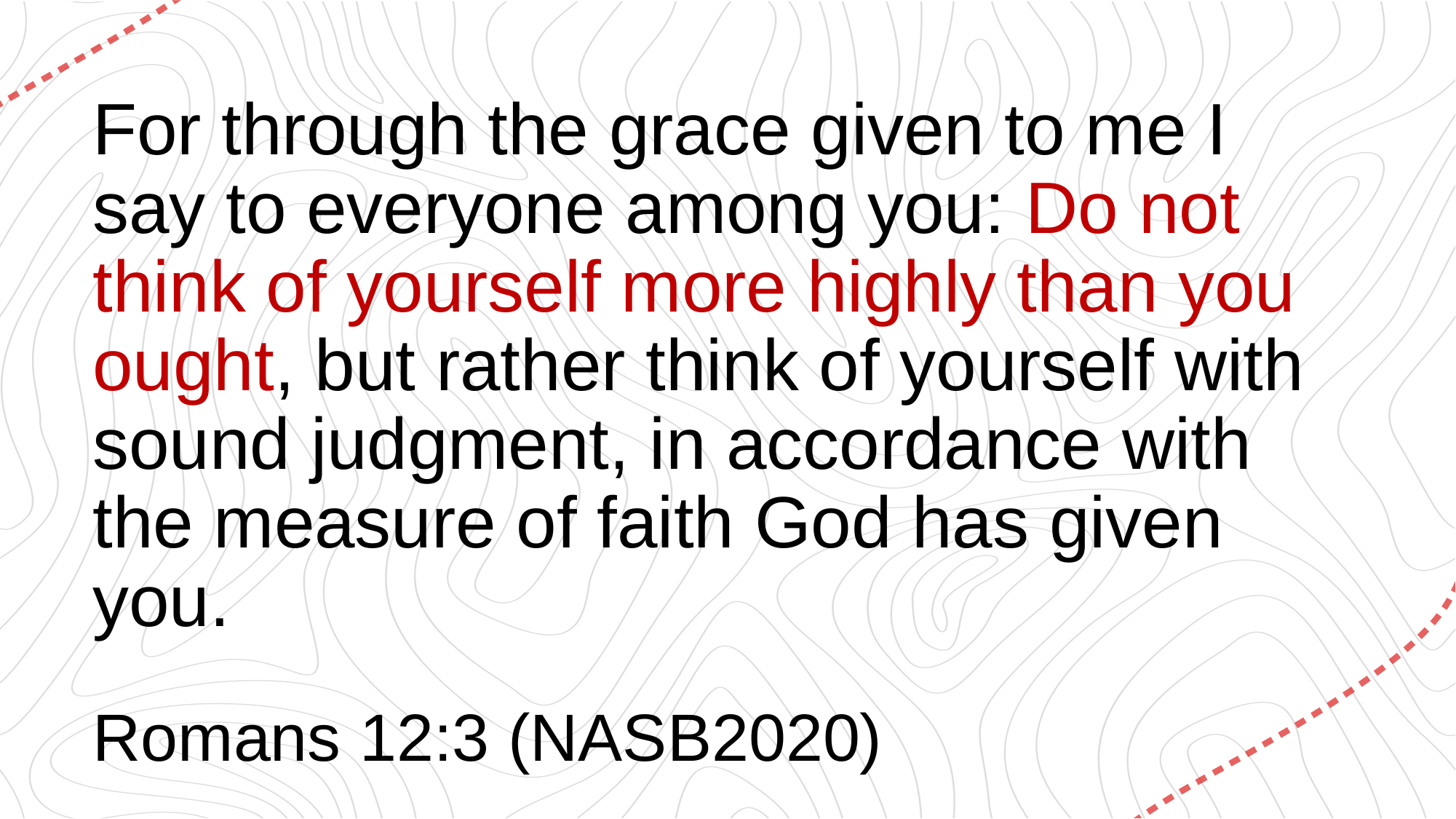

For through the grace given to me I say to everyone among you: Do not think of yourself more highly than you ought, but rather think of yourself with sound judgment, in accordance with the measure of faith God has given you.

# Romans 12:3 (NASB2020)